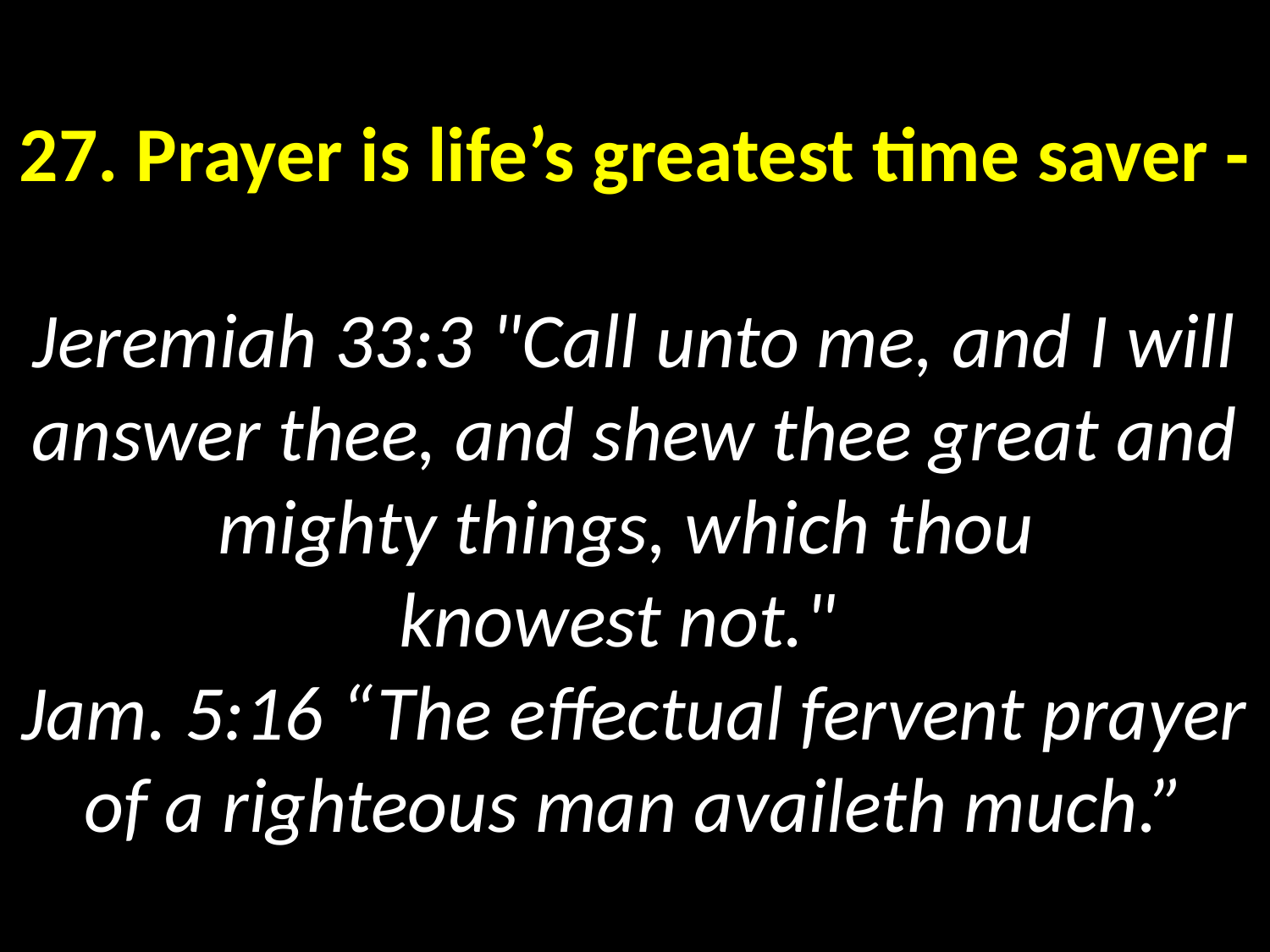

# 27. Prayer is life’s greatest time saver - Jeremiah 33:3 "Call unto me, and I will answer thee, and shew thee great and mighty things, which thou knowest not."  Jam. 5:16 “The effectual fervent prayer of a righteous man availeth much.”